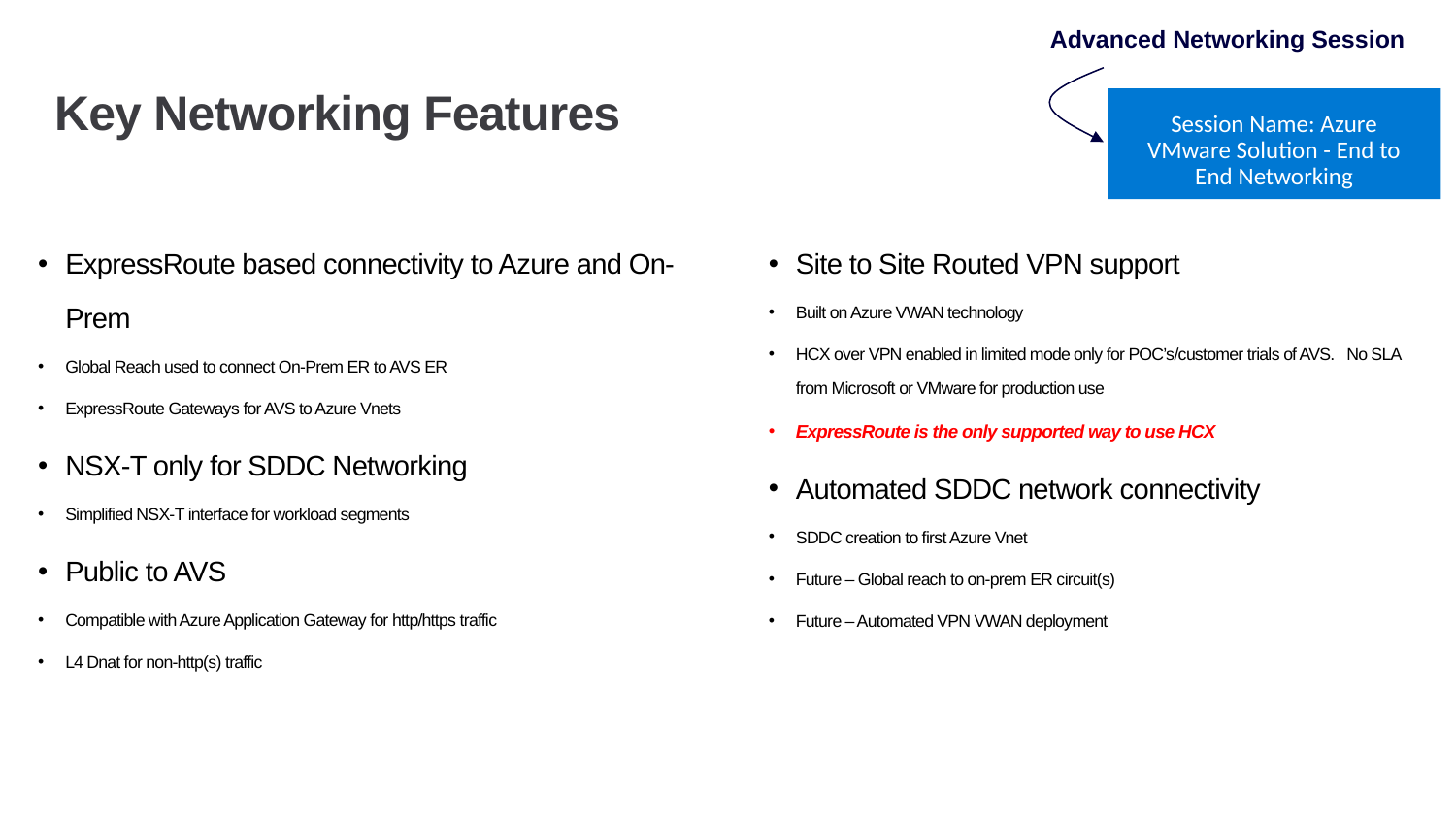

Advanced Networking Session

# Key Networking Features
Session Name: Azure VMware Solution - End to End Networking
ExpressRoute based connectivity to Azure and On-Prem
Global Reach used to connect On-Prem ER to AVS ER
ExpressRoute Gateways for AVS to Azure Vnets
NSX-T only for SDDC Networking
Simplified NSX-T interface for workload segments
Public to AVS
Compatible with Azure Application Gateway for http/https traffic
L4 Dnat for non-http(s) traffic
Site to Site Routed VPN support
Built on Azure VWAN technology
HCX over VPN enabled in limited mode only for POC’s/customer trials of AVS.   No SLA from Microsoft or VMware for production use
ExpressRoute is the only supported way to use HCX
Automated SDDC network connectivity
SDDC creation to first Azure Vnet
Future – Global reach to on-prem ER circuit(s)
Future – Automated VPN VWAN deployment